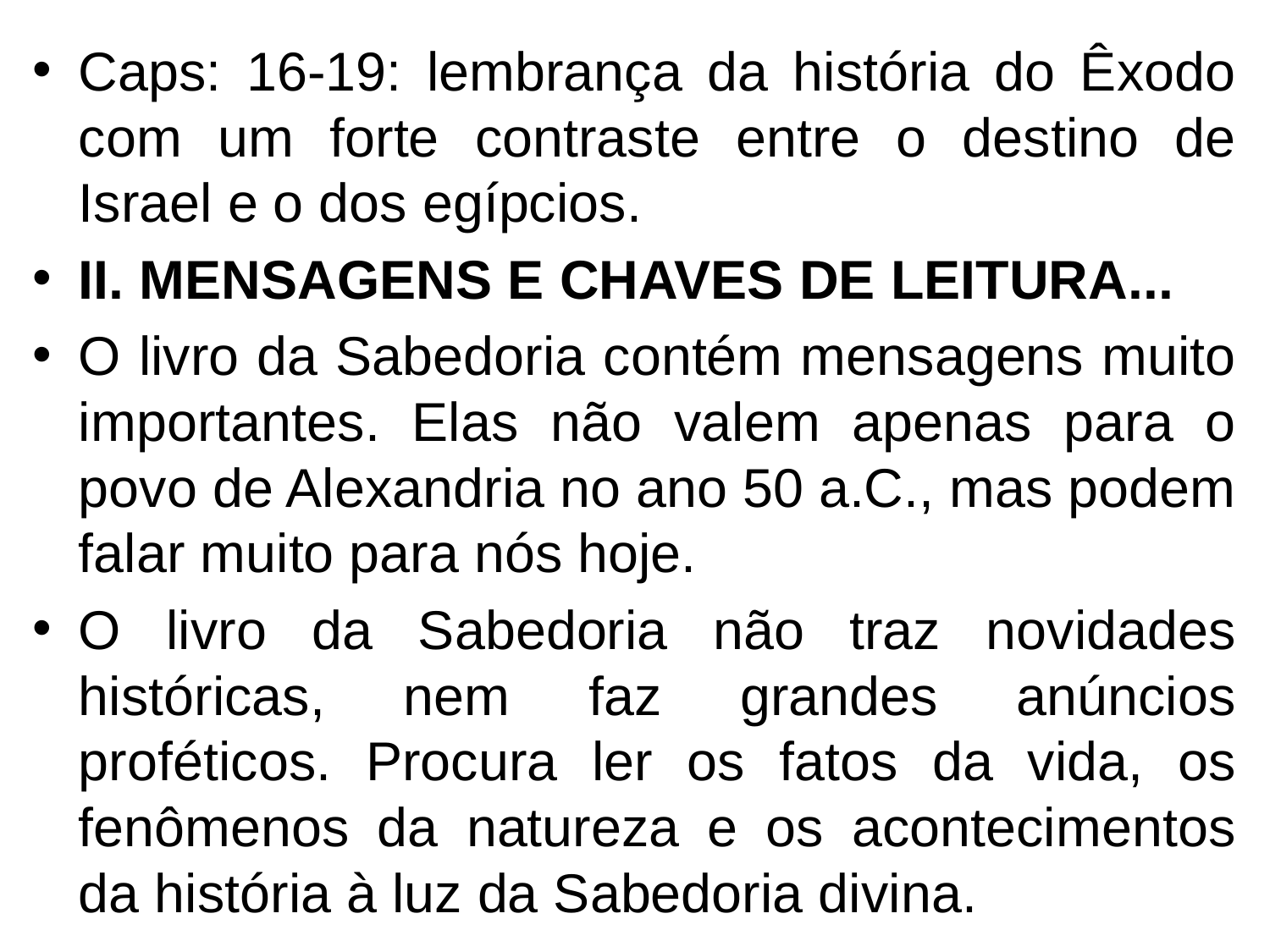

Caps: 16-19: lembrança da história do Êxodo com um forte contraste entre o destino de Israel e o dos egípcios.
II. MENSAGENS E CHAVES DE LEITURA...
O livro da Sabedoria contém mensagens muito importantes. Elas não valem apenas para o povo de Alexandria no ano 50 a.C., mas podem falar muito para nós hoje.
O livro da Sabedoria não traz novidades históricas, nem faz grandes anúncios proféticos. Procura ler os fatos da vida, os fenômenos da natureza e os acontecimentos da história à luz da Sabedoria divina.